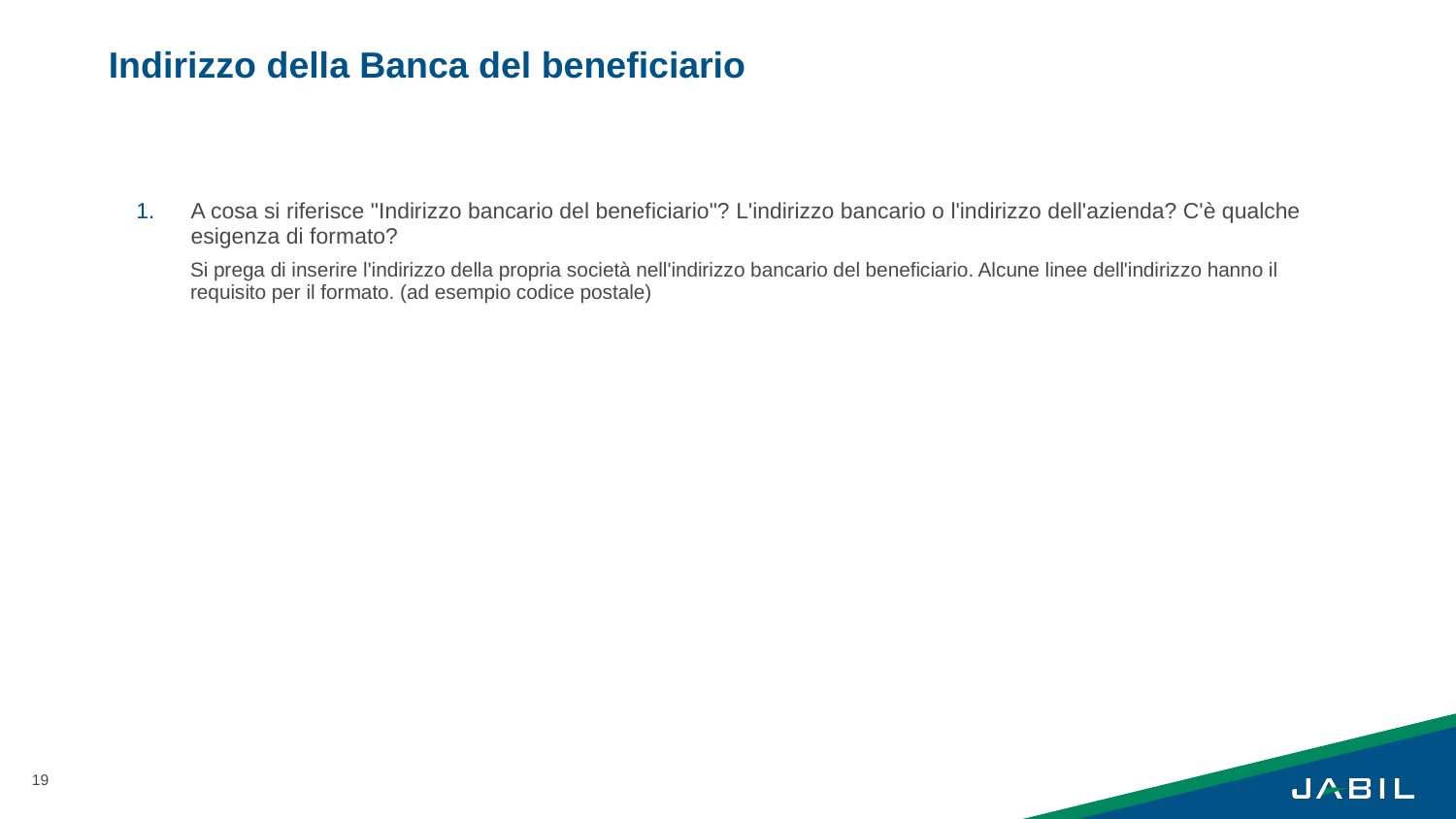

# Indirizzo della Banca del beneficiario
A cosa si riferisce "Indirizzo bancario del beneficiario"? L'indirizzo bancario o l'indirizzo dell'azienda? C'è qualche esigenza di formato?
Si prega di inserire l'indirizzo della propria società nell'indirizzo bancario del beneficiario. Alcune linee dell'indirizzo hanno il requisito per il formato. (ad esempio codice postale)